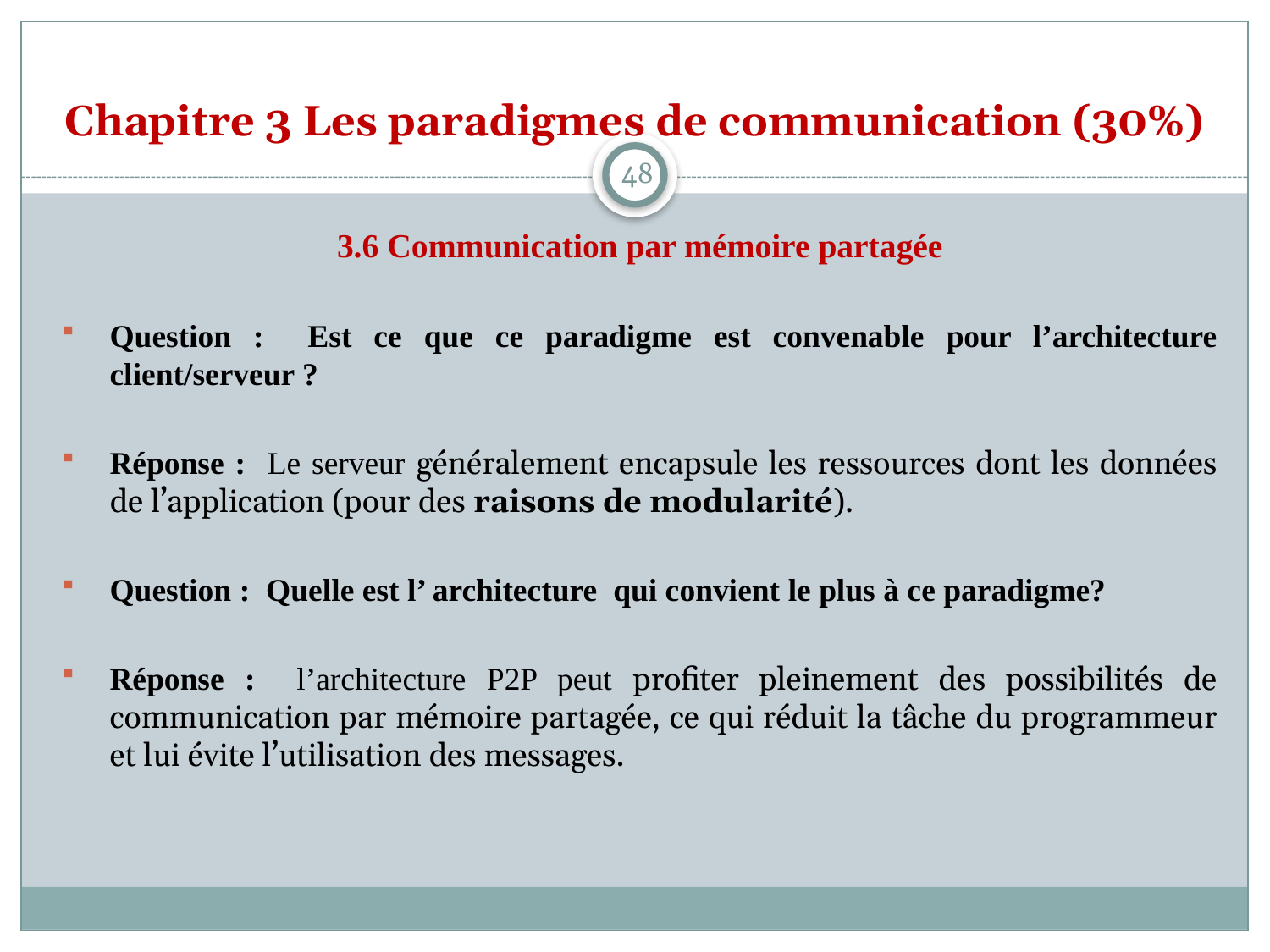

# Chapitre 3 Les paradigmes de communication (30%)
48
3.6 Communication par mémoire partagée

Question :  Est ce que ce paradigme est convenable pour l’architecture client/serveur ?

Réponse :  Le serveur généralement encapsule les ressources dont les données de l’application (pour des raisons de modularité).

Question :  Quelle est l’ architecture  qui convient le plus à ce paradigme?

Réponse :  l’architecture P2P peut profiter pleinement des possibilités de communication par mémoire partagée, ce qui réduit la tâche du programmeur et lui évite l’utilisation des messages.